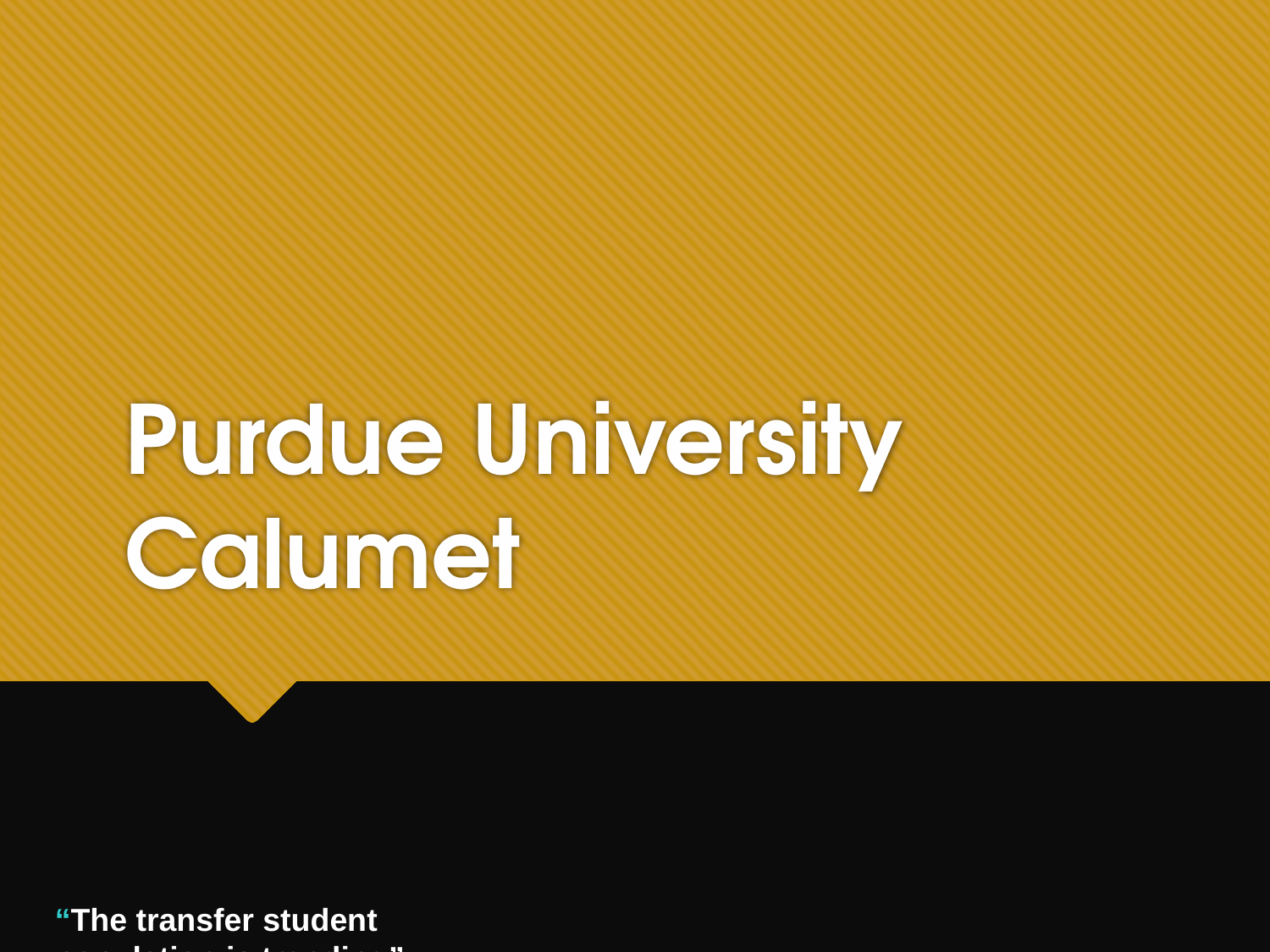

# Purdue University Calumet
“The transfer student population is trending”